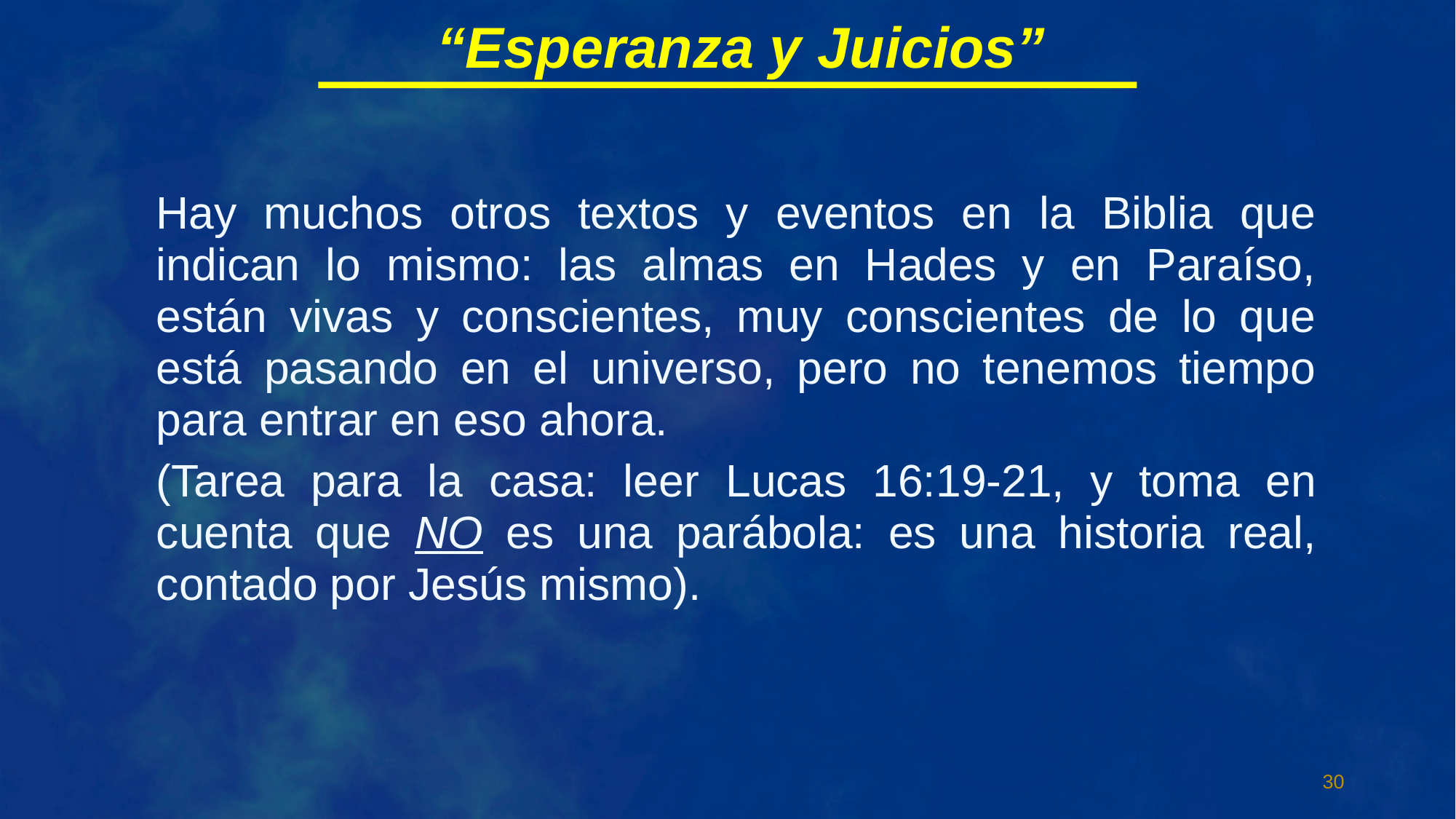

“Esperanza y Juicios”

Hay muchos otros textos y eventos en la Biblia que indican lo mismo: las almas en Hades y en Paraíso, están vivas y conscientes, muy conscientes de lo que está pasando en el universo, pero no tenemos tiempo para entrar en eso ahora.
(Tarea para la casa: leer Lucas 16:19-21, y toma en cuenta que NO es una parábola: es una historia real, contado por Jesús mismo).